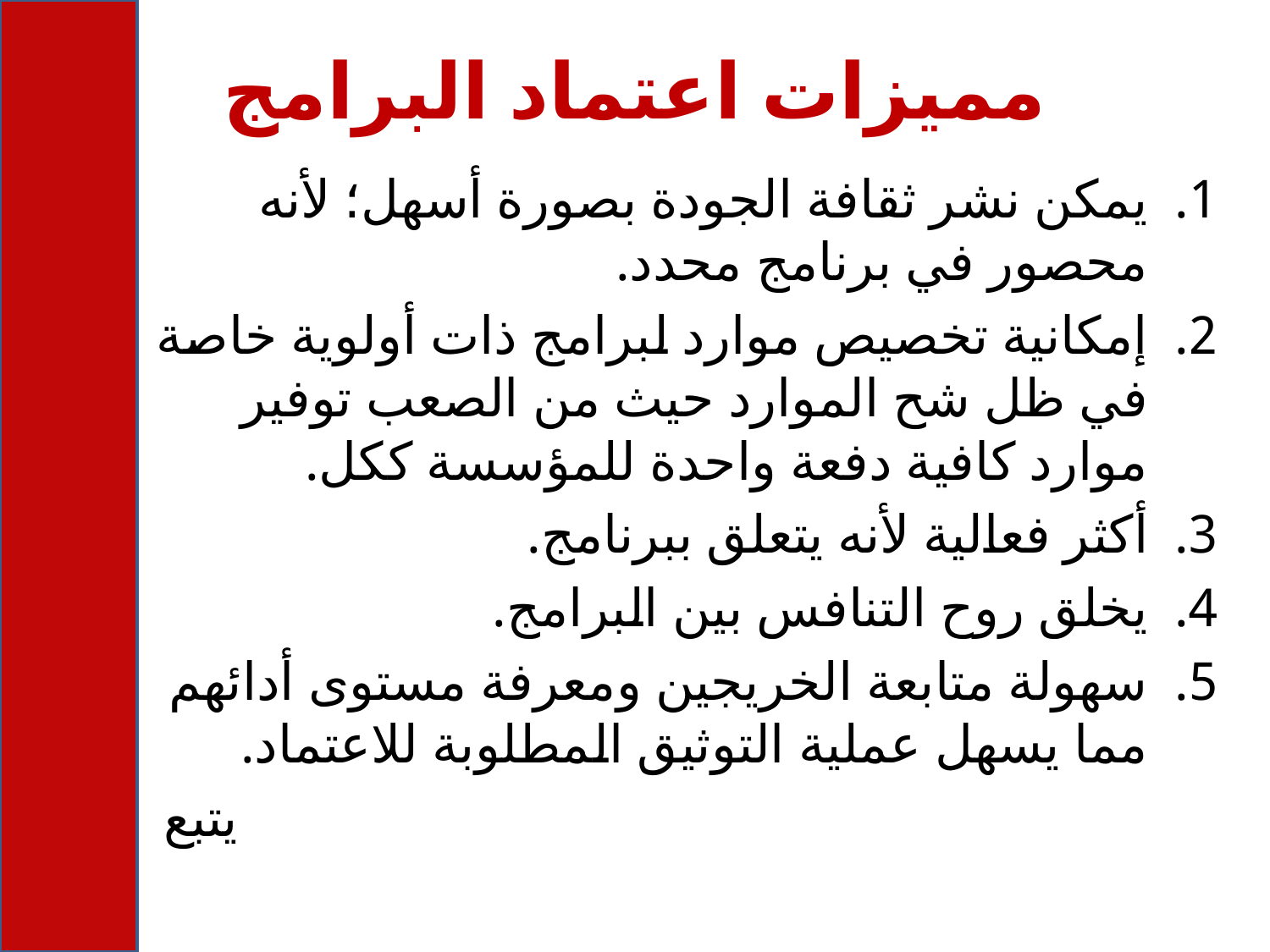

# مميزات اعتماد البرامج
يمكن نشر ثقافة الجودة بصورة أسهل؛ لأنه محصور في برنامج محدد.
إمكانية تخصيص موارد لبرامج ذات أولوية خاصة في ظل شح الموارد حيث من الصعب توفير موارد كافية دفعة واحدة للمؤسسة ككل.
أكثر فعالية لأنه يتعلق ببرنامج.
يخلق روح التنافس بين البرامج.
سهولة متابعة الخريجين ومعرفة مستوى أدائهم مما يسهل عملية التوثيق المطلوبة للاعتماد.
يتبع